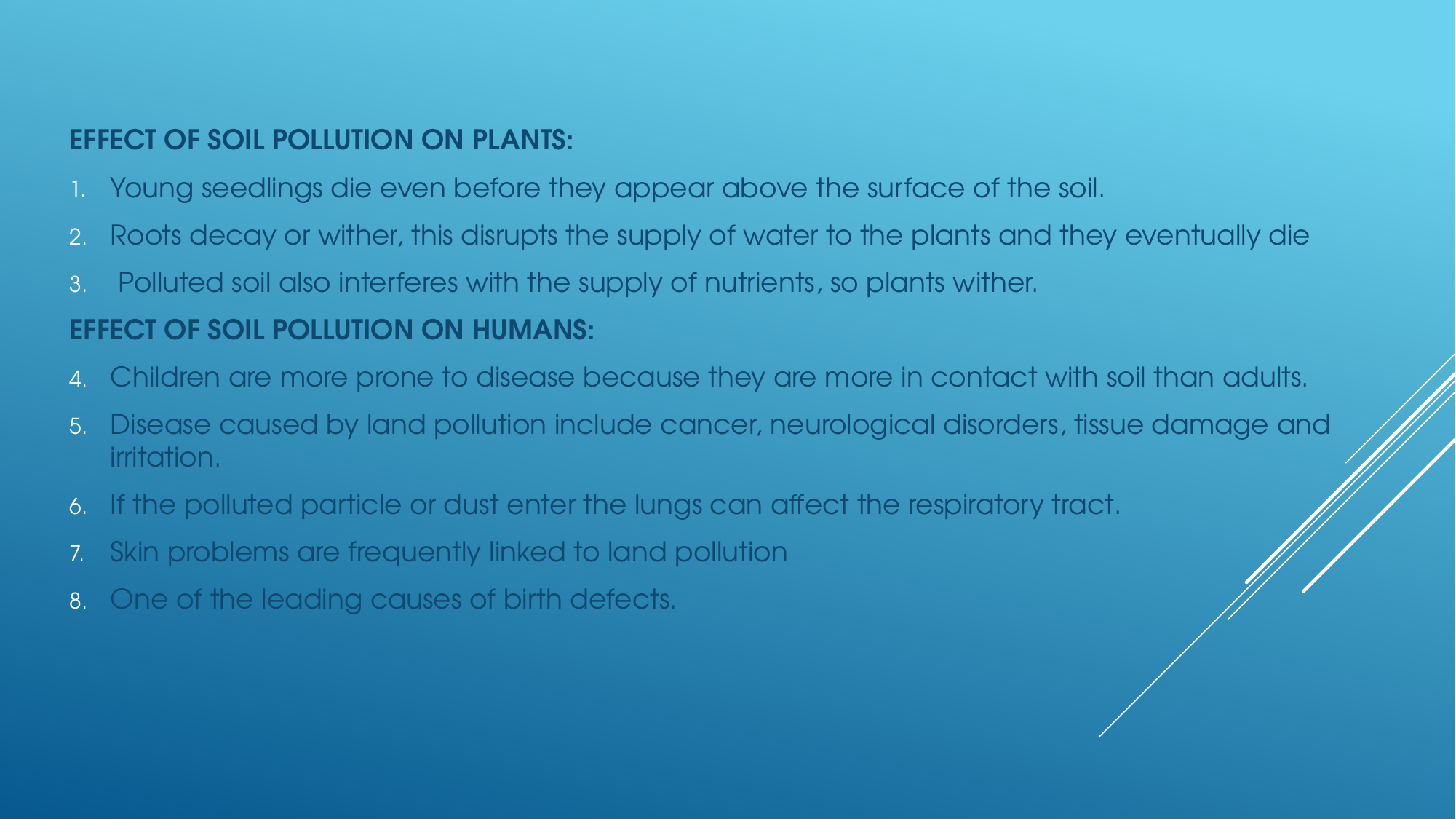

EFFECT OF SOIL POLLUTION ON PLANTS:
Young seedlings die even before they appear above the surface of the soil.
Roots decay or wither, this disrupts the supply of water to the plants and they eventually die
 Polluted soil also interferes with the supply of nutrients, so plants wither.
EFFECT OF SOIL POLLUTION ON HUMANS:
Children are more prone to disease because they are more in contact with soil than adults.
Disease caused by land pollution include cancer, neurological disorders, tissue damage and irritation.
If the polluted particle or dust enter the lungs can affect the respiratory tract.
Skin problems are frequently linked to land pollution
One of the leading causes of birth defects.